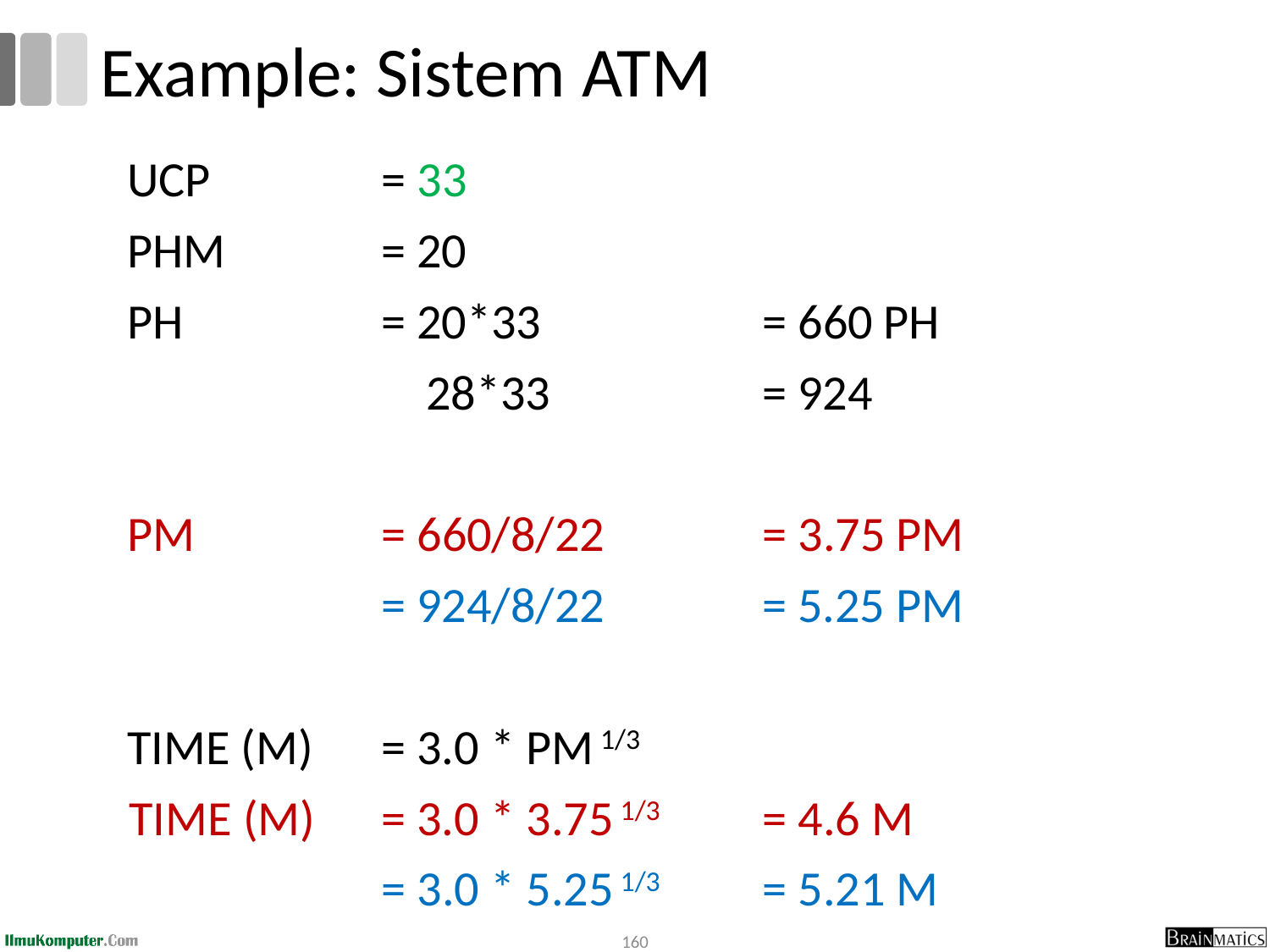

# Example: Sistem ATM
	UCP		= 33
	PHM   	= 20
	PH		= 20*33 		= 660 PH
			    28*33		= 924

	PM 	   	= 660/8/22		= 3.75 PM
			= 924/8/22		= 5.25 PM

	TIME (M)	= 3.0 * PM 1/3
   TIME (M) 	= 3.0 * 3.75 1/3 	= 4.6 M
			= 3.0 * 5.25 1/3 	= 5.21 M

160